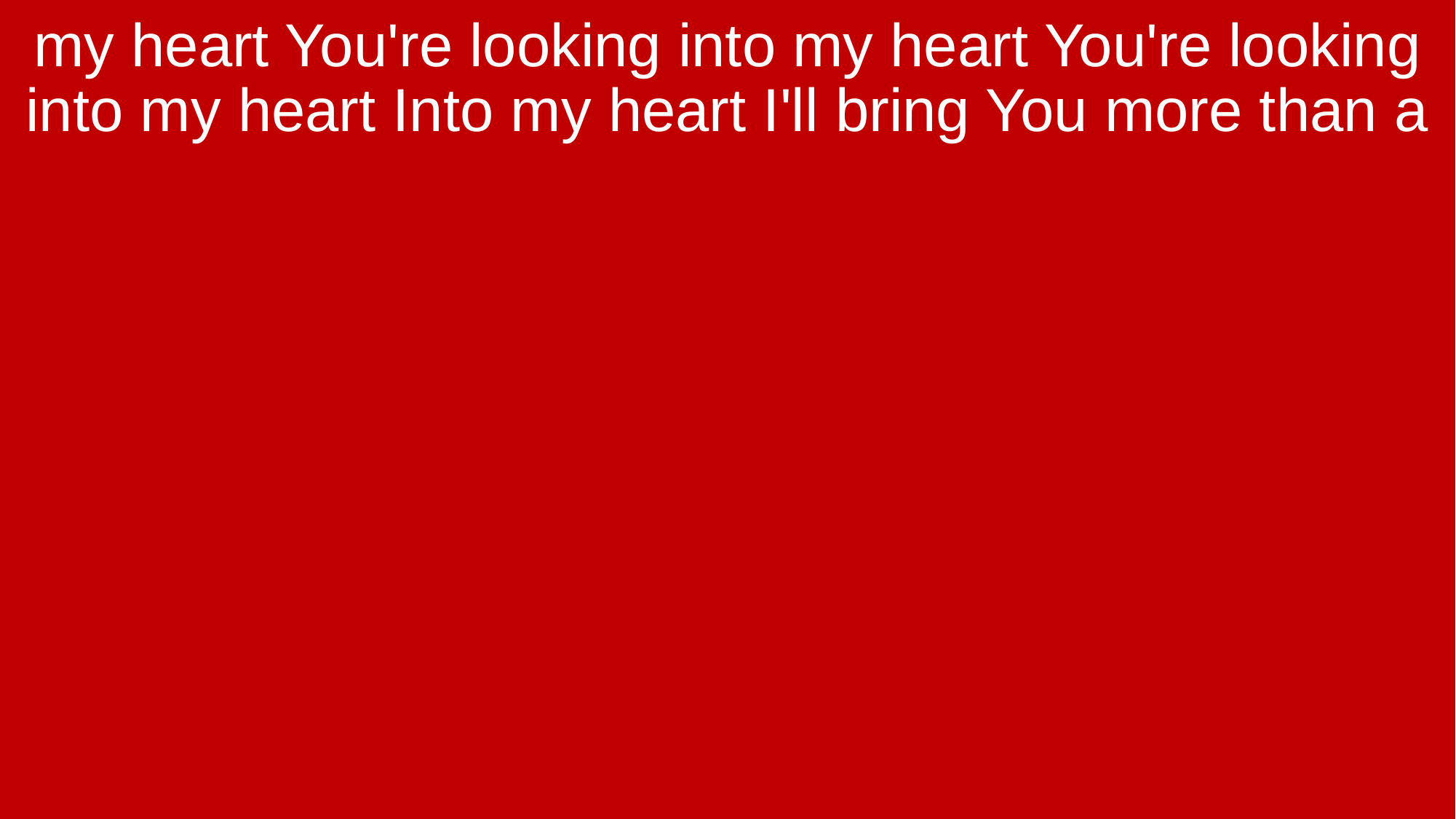

my heart You're looking into my heart You're looking into my heart Into my heart I'll bring You more than a